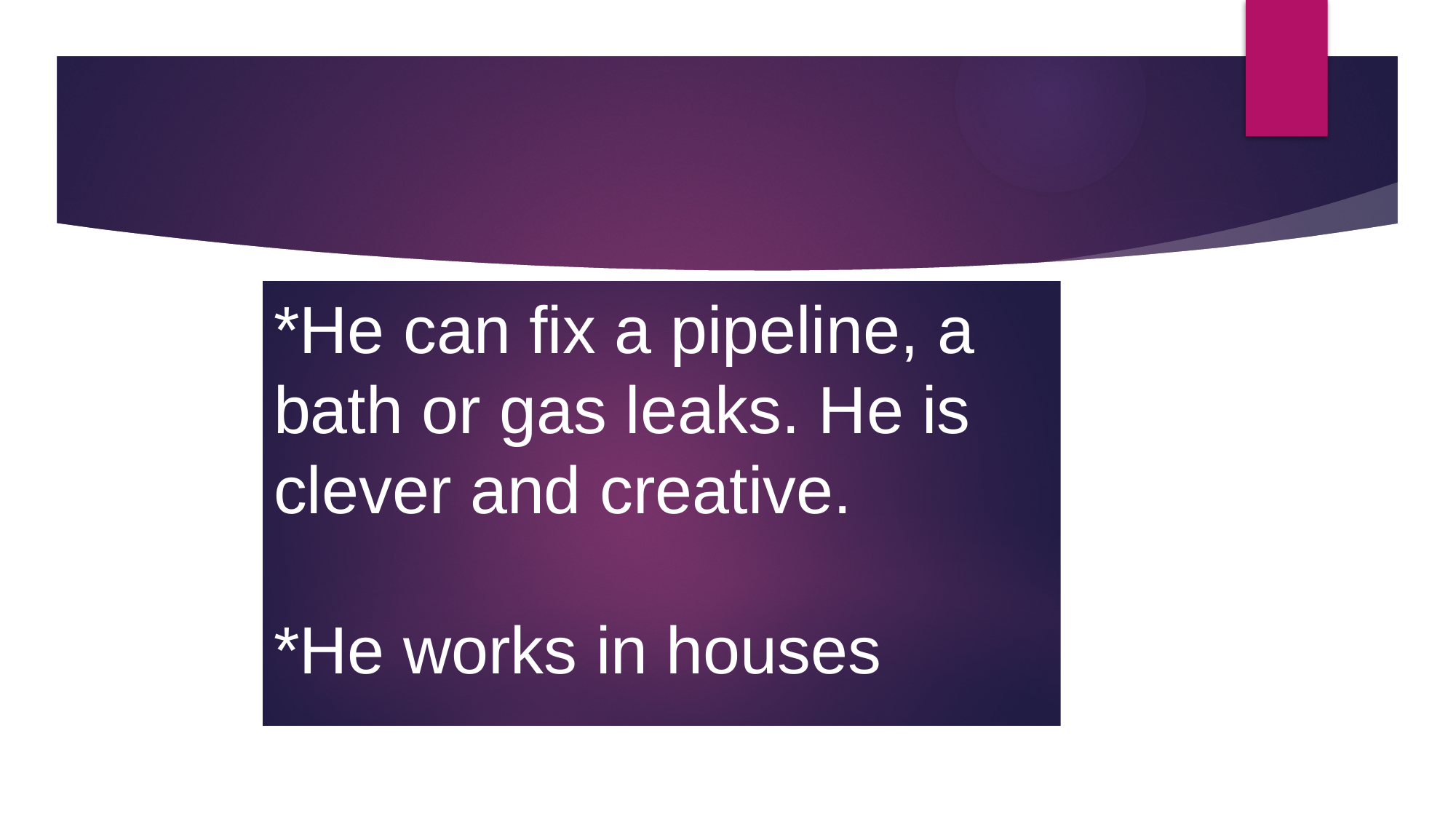

*He can fix a pipeline, a bath or gas leaks. He is clever and creative.

*He works in houses